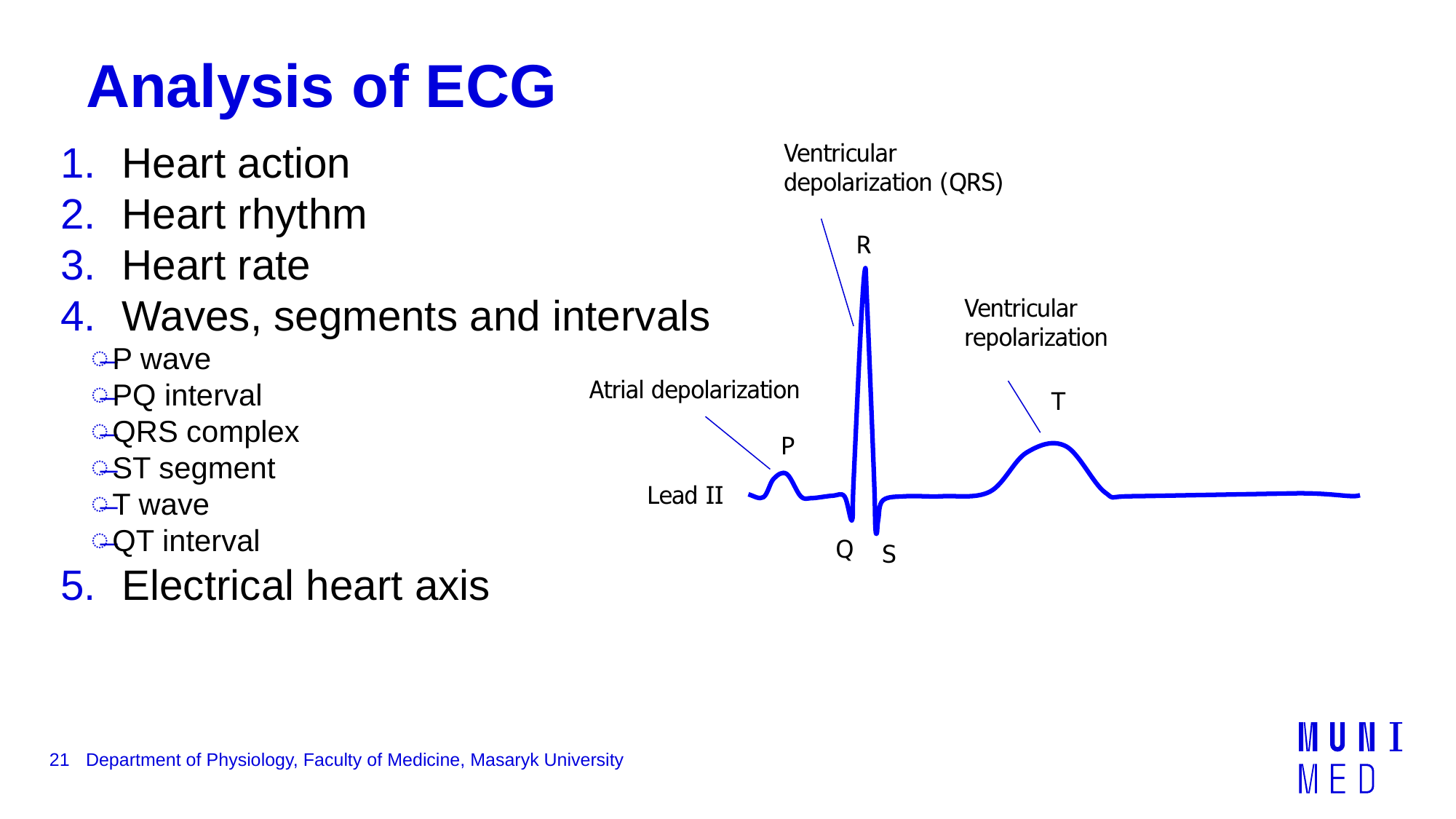

# Analysis of ECG
Ventricular depolarization (QRS)
Heart action
Heart rhythm
Heart rate
Waves, segments and intervals
P wave
PQ interval
QRS complex
ST segment
T wave
QT interval
Electrical heart axis
R

Ventricular repolarization
Atrial depolarization
T
P
Lead II
Q
S
21
Department of Physiology, Faculty of Medicine, Masaryk University